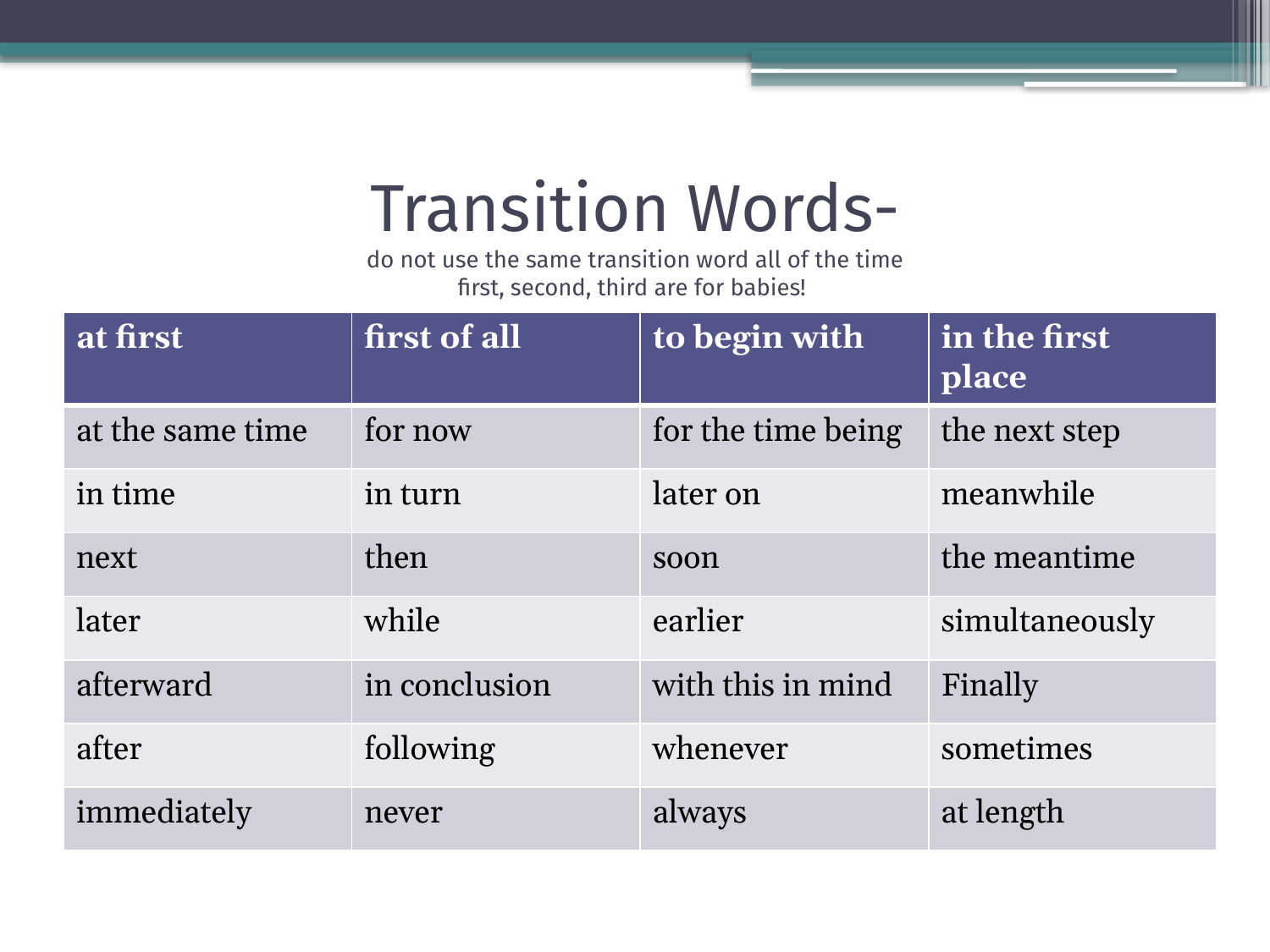

# Transition Words- do not use the same transition word all of the time first, second, third are for babies!
| at first | first of all | to begin with | in the first place |
| --- | --- | --- | --- |
| at the same time | for now | for the time being | the next step |
| in time | in turn | later on | meanwhile |
| next | then | soon | the meantime |
| later | while | earlier | simultaneously |
| afterward | in conclusion | with this in mind | Finally |
| after | following | whenever | sometimes |
| immediately | never | always | at length |